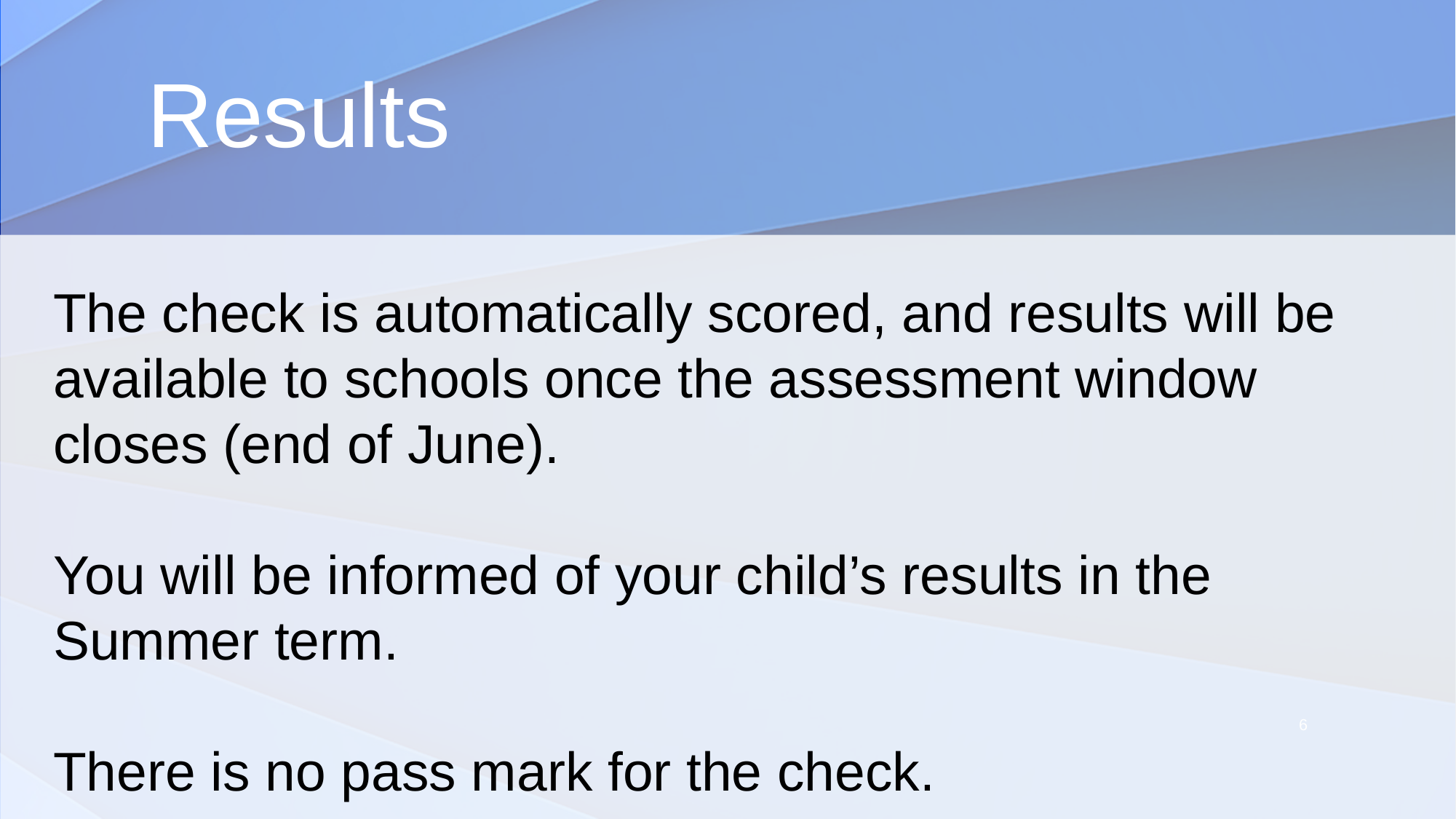

# Results

The check is automatically scored, and results will be available to schools once the assessment window closes (end of June).

You will be informed of your child’s results in the Summer term.

There is no pass mark for the check.
6